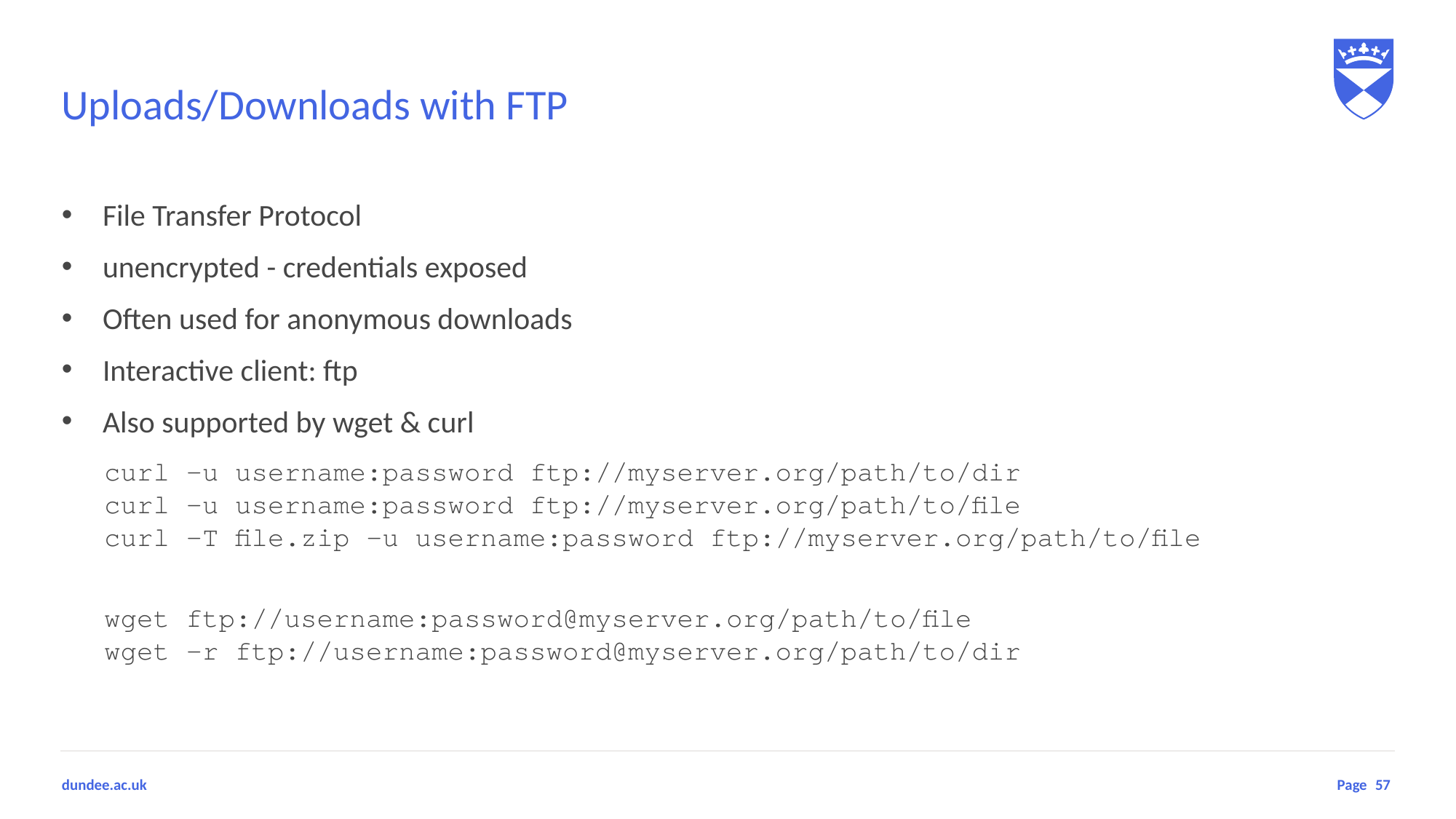

# Uploads/Downloads with FTP
File Transfer Protocol
unencrypted - credentials exposed
Often used for anonymous downloads
Interactive client: ftp
Also supported by wget & curl
curl -u username:password ftp://myserver.org/path/to/dir
curl -u username:password ftp://myserver.org/path/to/file
curl -T file.zip -u username:password ftp://myserver.org/path/to/file
wget ftp://username:password@myserver.org/path/to/file
wget -r ftp://username:password@myserver.org/path/to/dir
57